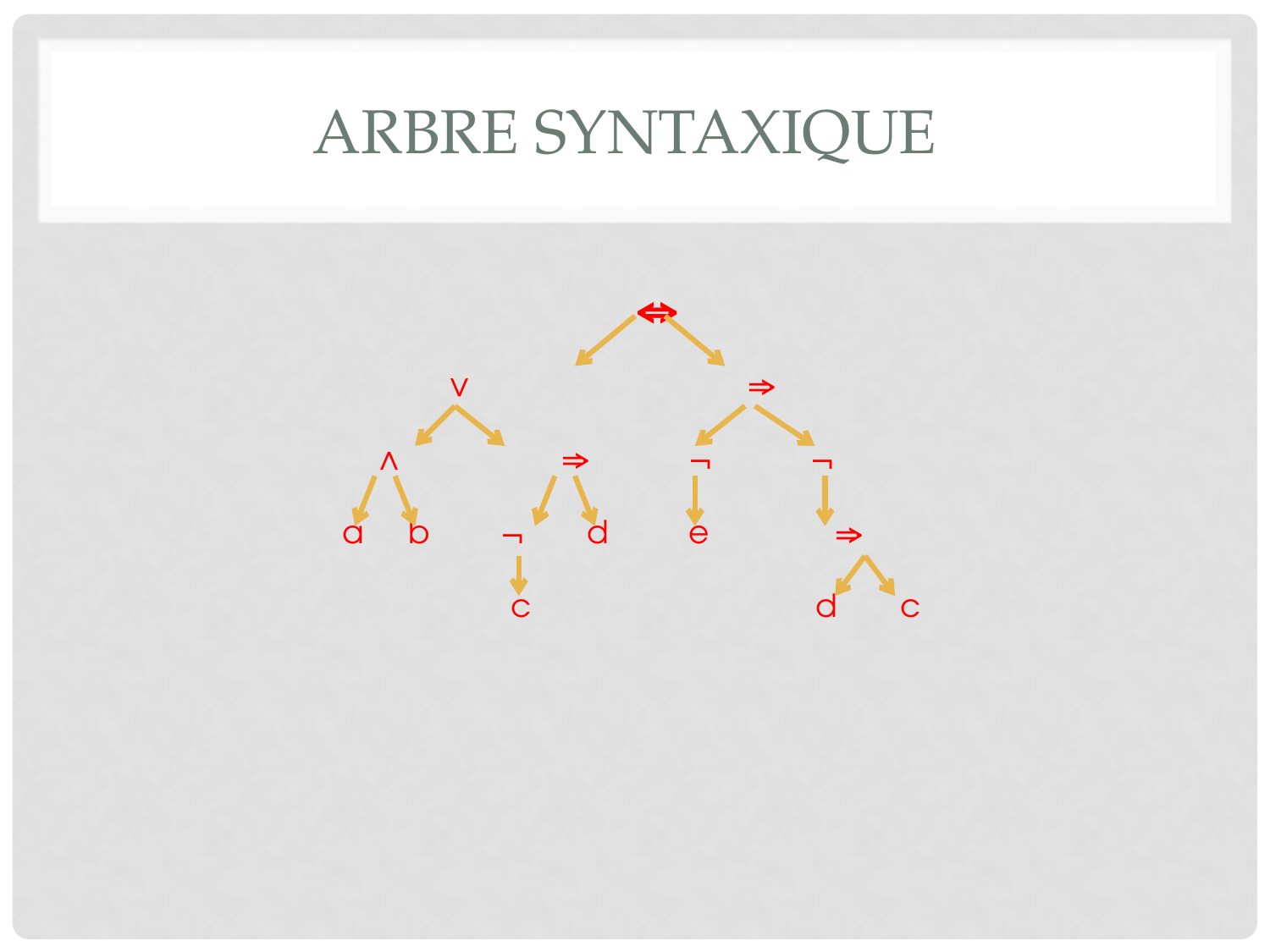

# Arbre syntaxique
                                 ⇔

            ∨                               ⇒

    ∧                  ⇒           ¬           ¬

a     b        ¬       d         e              ⇒

                   c                                d       c